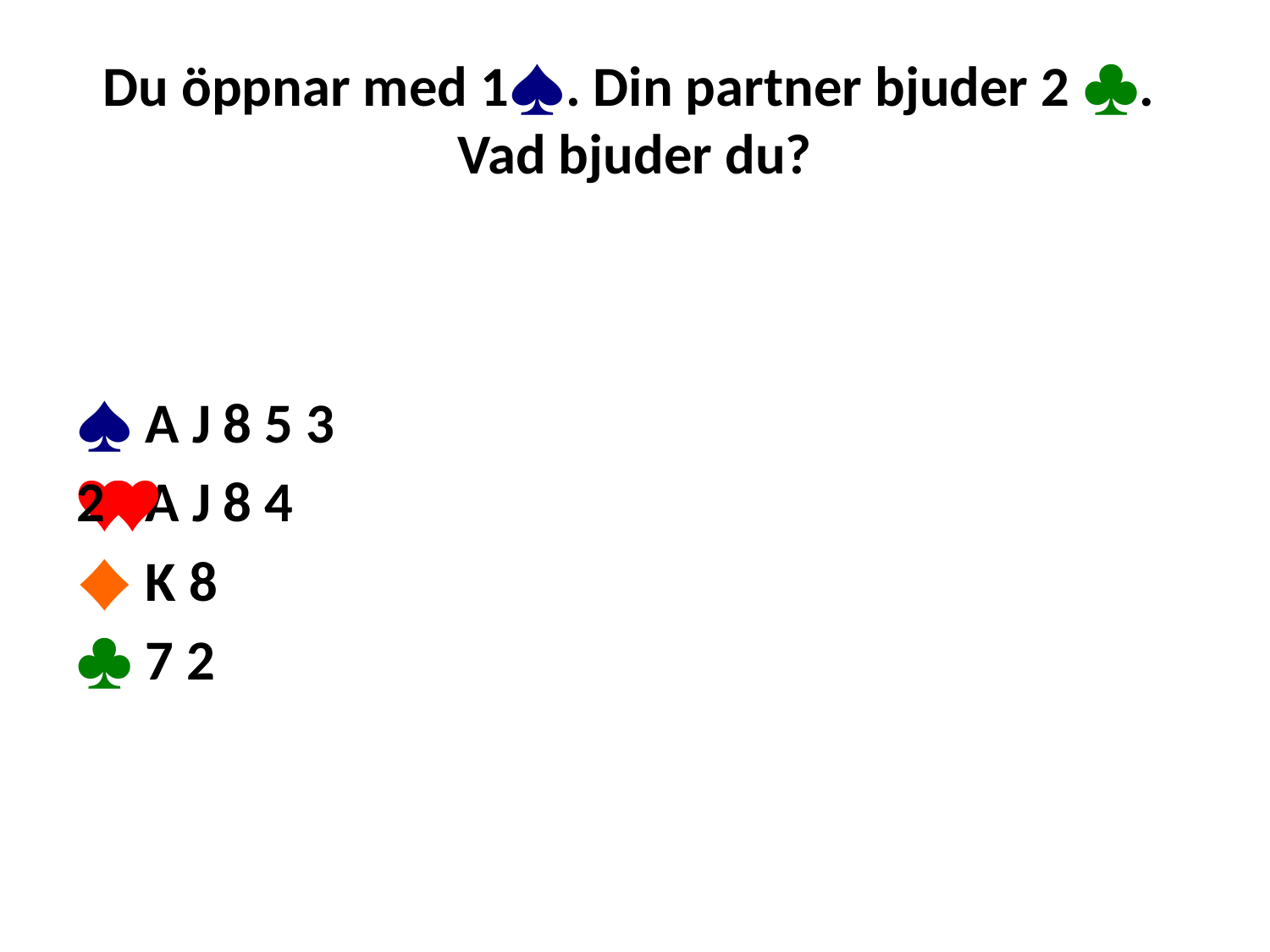

# Du öppnar med 1♠. Din partner bjuder 2 ♣. Vad bjuder du?

♠ A J 8 5 3
♥ A J 8 4
♦ K 8
♣ 7 2

2♥